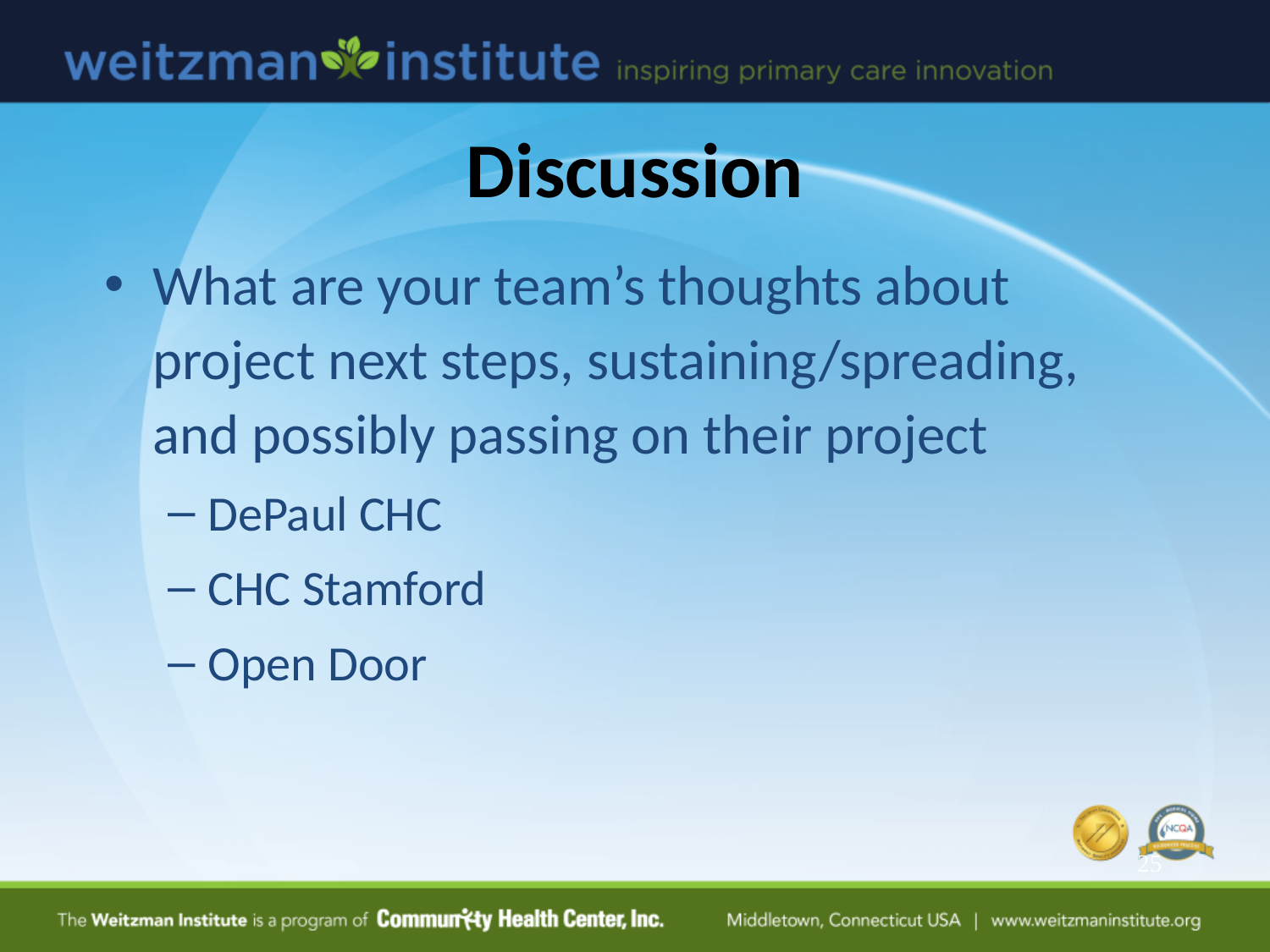

# Discussion
What are your team’s thoughts about project next steps, sustaining/spreading, and possibly passing on their project
DePaul CHC
CHC Stamford
Open Door
25